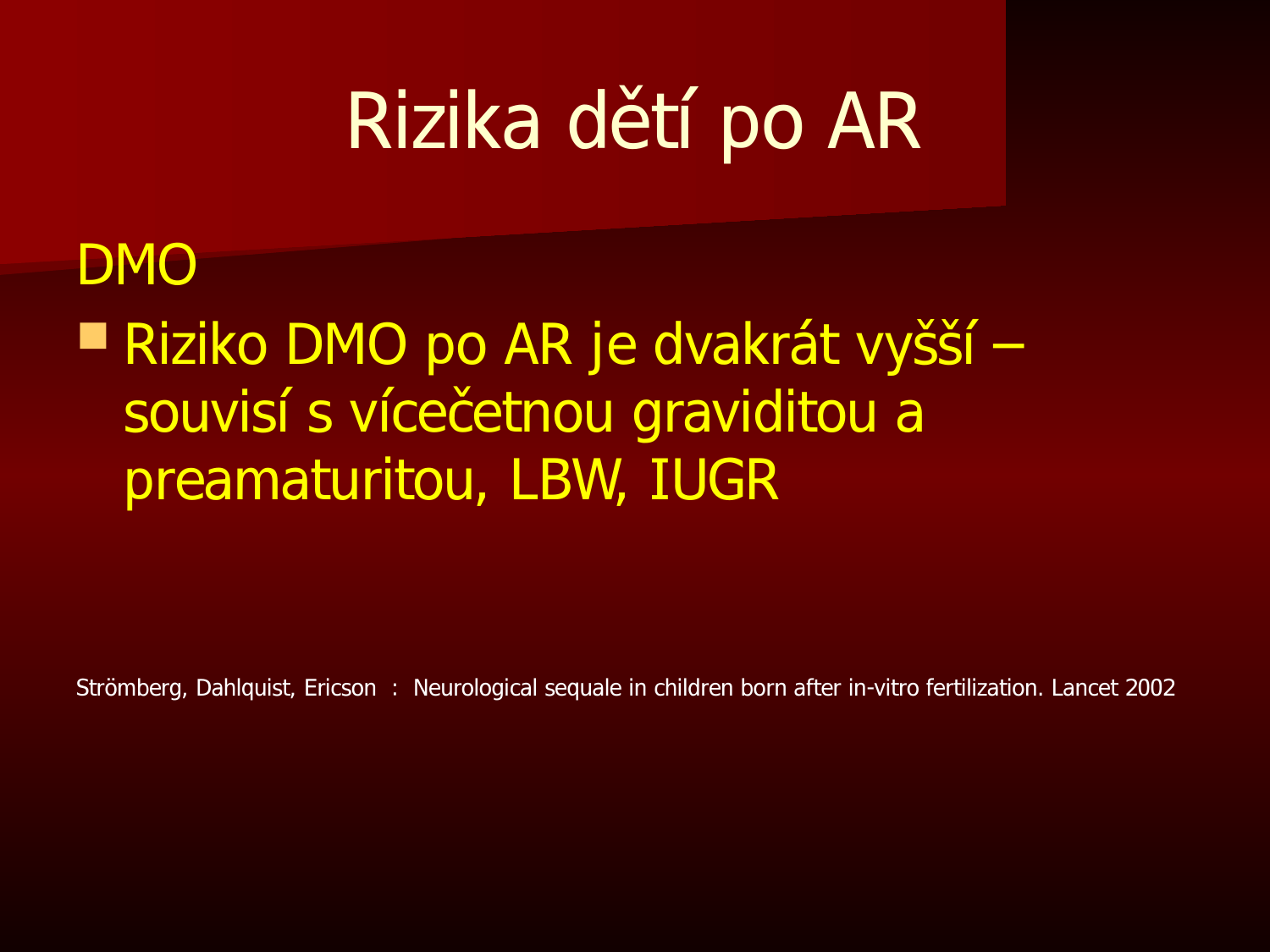

# Rizika dětí po AR
DMO
Riziko DMO po AR je dvakrát vyšší – souvisí s vícečetnou graviditou a preamaturitou, LBW, IUGR

Strömberg, Dahlquist, Ericson  :  Neurological sequale in children born after in-vitro fertilization. Lancet 2002